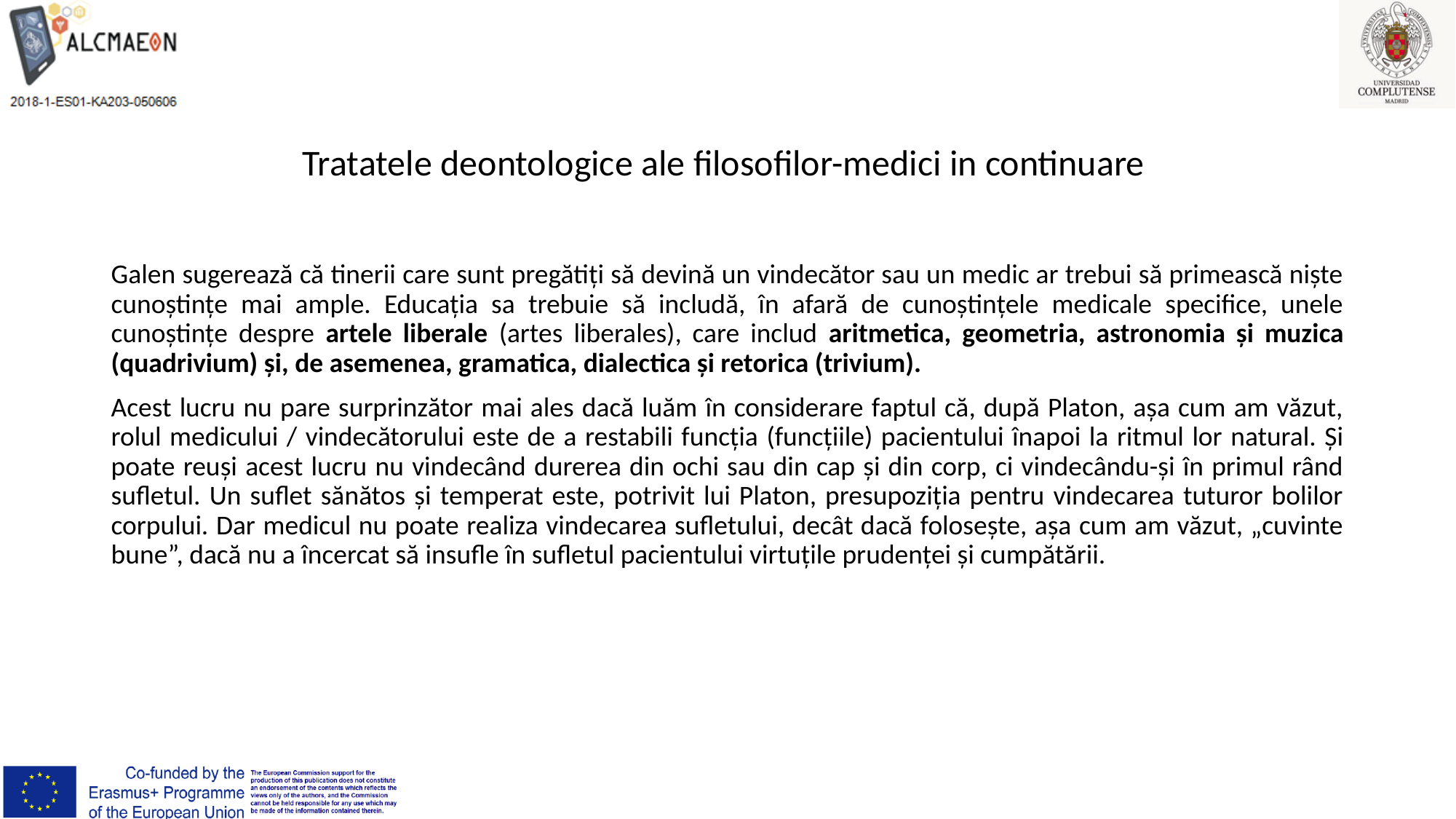

# Tratatele deontologice ale filosofilor-medici in continuare
Galen sugerează că tinerii care sunt pregătiți să devină un vindecător sau un medic ar trebui să primească niște cunoștințe mai ample. Educația sa trebuie să includă, în afară de cunoștințele medicale specifice, unele cunoștințe despre artele liberale (artes liberales), care includ aritmetica, geometria, astronomia și muzica (quadrivium) și, de asemenea, gramatica, dialectica și retorica (trivium).
Acest lucru nu pare surprinzător mai ales dacă luăm în considerare faptul că, după Platon, așa cum am văzut, rolul medicului / vindecătorului este de a restabili funcția (funcțiile) pacientului înapoi la ritmul lor natural. Și poate reuși acest lucru nu vindecând durerea din ochi sau din cap și din corp, ci vindecându-și în primul rând sufletul. Un suflet sănătos și temperat este, potrivit lui Platon, presupoziția pentru vindecarea tuturor bolilor corpului. Dar medicul nu poate realiza vindecarea sufletului, decât dacă folosește, așa cum am văzut, „cuvinte bune”, dacă nu a încercat să insufle în sufletul pacientului virtuțile prudenței și cumpătării.